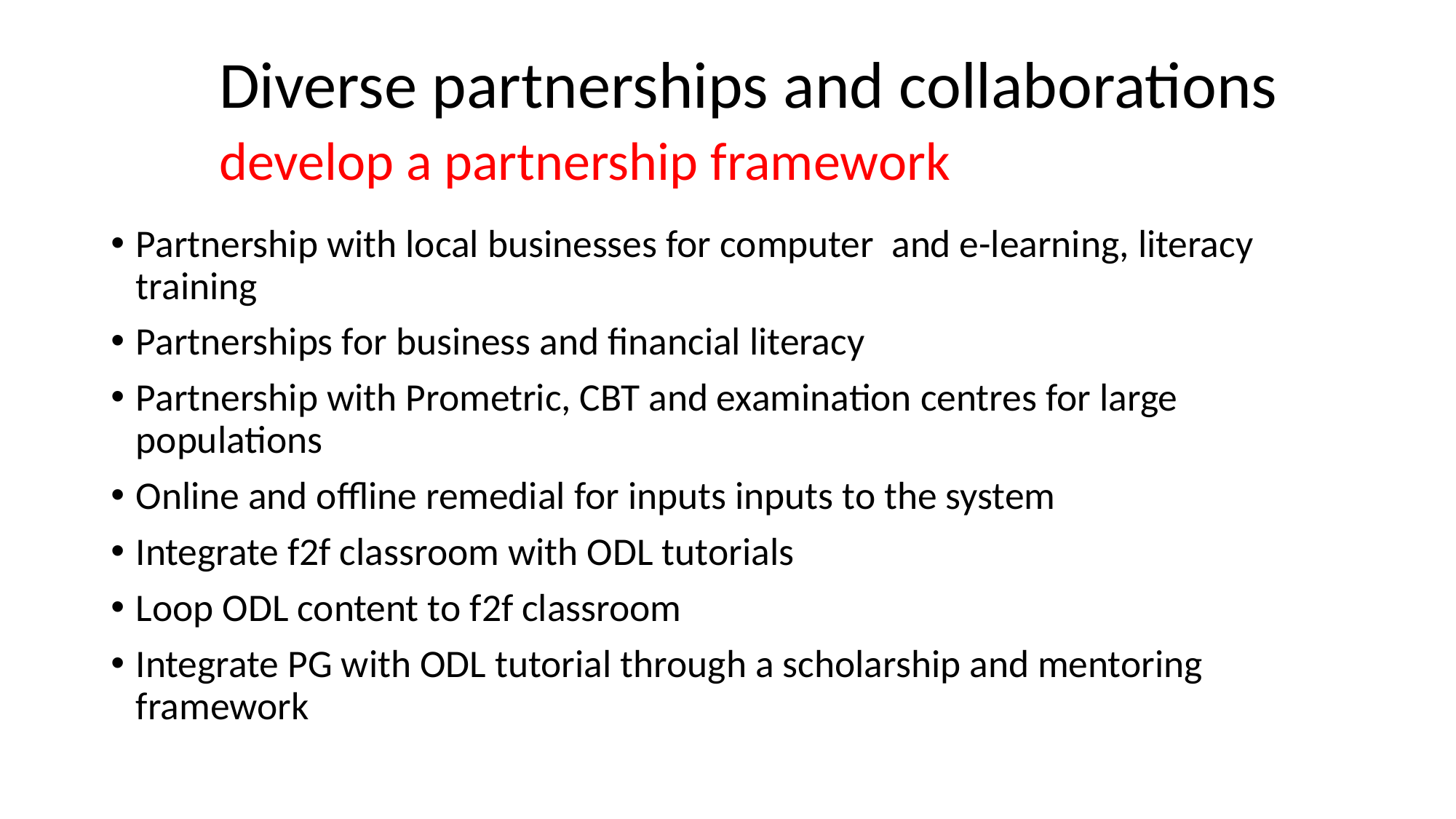

# Diverse partnerships and collaborations develop a partnership framework
Partnership with local businesses for computer  and e-learning, literacy training
Partnerships for business and financial literacy
Partnership with Prometric, CBT and examination centres for large populations
Online and offline remedial for inputs inputs to the system
Integrate f2f classroom with ODL tutorials
Loop ODL content to f2f classroom
Integrate PG with ODL tutorial through a scholarship and mentoring framework